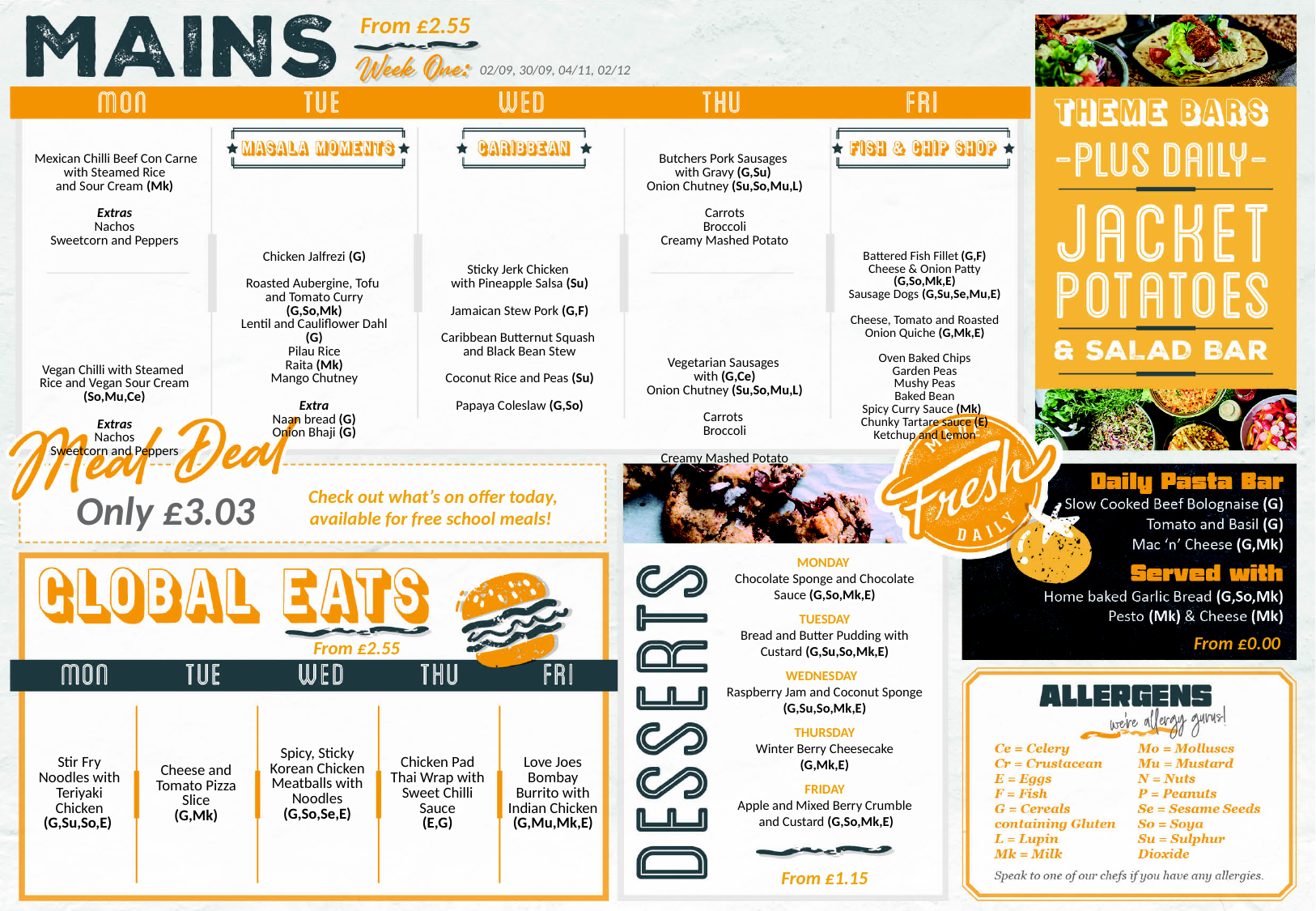

From £2.55
02/09, 30/09, 04/11, 02/12
| Mexican Chilli Beef Con Carne with Steamed Rice and Sour Cream (Mk)   Extras Nachos Sweetcorn and Peppers | Chicken Jalfrezi (G)   Roasted Aubergine, Tofu and Tomato Curry (G,So,Mk) Lentil and Cauliflower Dahl (G) Pilau Rice Raita (Mk) Mango Chutney   Extra Naan bread (G) Onion Bhaji (G) | Sticky Jerk Chicken with Pineapple Salsa (Su)   Jamaican Stew Pork (G,F)   Caribbean Butternut Squash and Black Bean Stew   Coconut Rice and Peas (Su)   Papaya Coleslaw (G,So) | Butchers Pork Sausages with Gravy (G,Su) Onion Chutney (Su,So,Mu,L)   Carrots Broccoli Creamy Mashed Potato | Battered Fish Fillet (G,F) Cheese & Onion Patty (G,So,Mk,E) Sausage Dogs (G,Su,Se,Mu,E)   Cheese, Tomato and Roasted Onion Quiche (G,Mk,E)   Oven Baked Chips Garden Peas Mushy Peas Baked Bean Spicy Curry Sauce (Mk)   Chunky Tartare sauce (E) Ketchup and Lemon |
| --- | --- | --- | --- | --- |
| Vegan Chilli with Steamed Rice and Vegan Sour Cream (So,Mu,Ce)   Extras Nachos Sweetcorn and Peppers |  |  | Vegetarian Sausages with (G,Ce) Onion Chutney (Su,So,Mu,L)   Carrots Broccoli   Creamy Mashed Potato |  |
Check out what’s on offer today, available for free school meals!
Only £3.03
MONDAY
Chocolate Sponge and Chocolate Sauce (G,So,Mk,E)

TUESDAY
Bread and Butter Pudding with Custard (G,Su,So,Mk,E)

WEDNESDAY
Raspberry Jam and Coconut Sponge
(G,Su,So,Mk,E)

THURSDAY
 Winter Berry Cheesecake
(G,Mk,E)

FRIDAY
Apple and Mixed Berry Crumble
 and Custard (G,So,Mk,E)
From £0.00
From £2.55
| Stir Fry Noodles with Teriyaki Chicken (G,Su,So,E) | Cheese and Tomato Pizza Slice (G,Mk) | Spicy, Sticky Korean Chicken Meatballs with Noodles (G,So,Se,E) | Chicken Pad Thai Wrap with Sweet Chilli Sauce (E,G) | Love Joes Bombay Burrito with Indian Chicken (G,Mu,Mk,E) |
| --- | --- | --- | --- | --- |
From £1.15